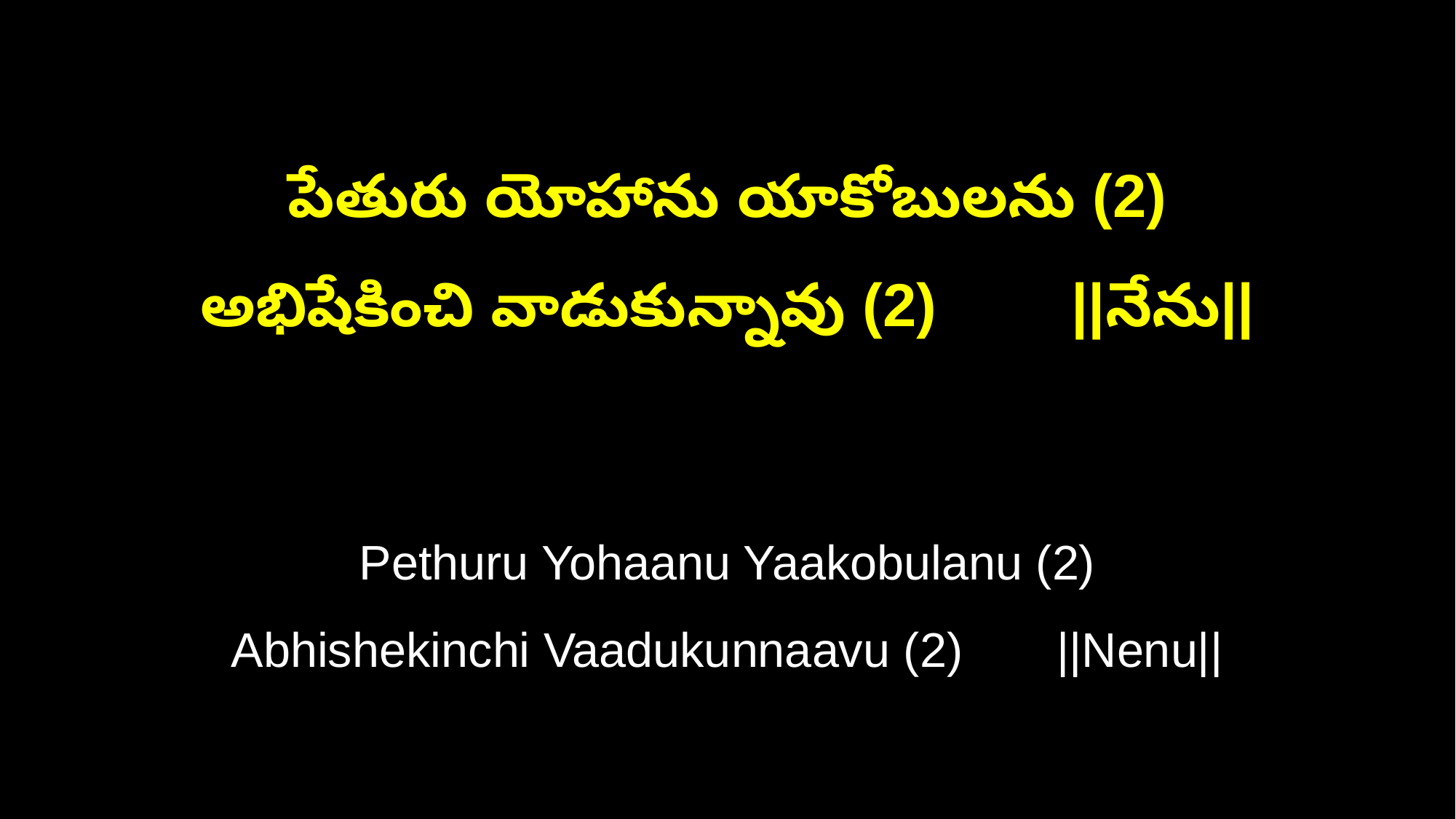

పేతురు యోహాను యాకోబులను (2)
అభిషేకించి వాడుకున్నావు (2)        ||నేను||
Pethuru Yohaanu Yaakobulanu (2)
Abhishekinchi Vaadukunnaavu (2)       ||Nenu||